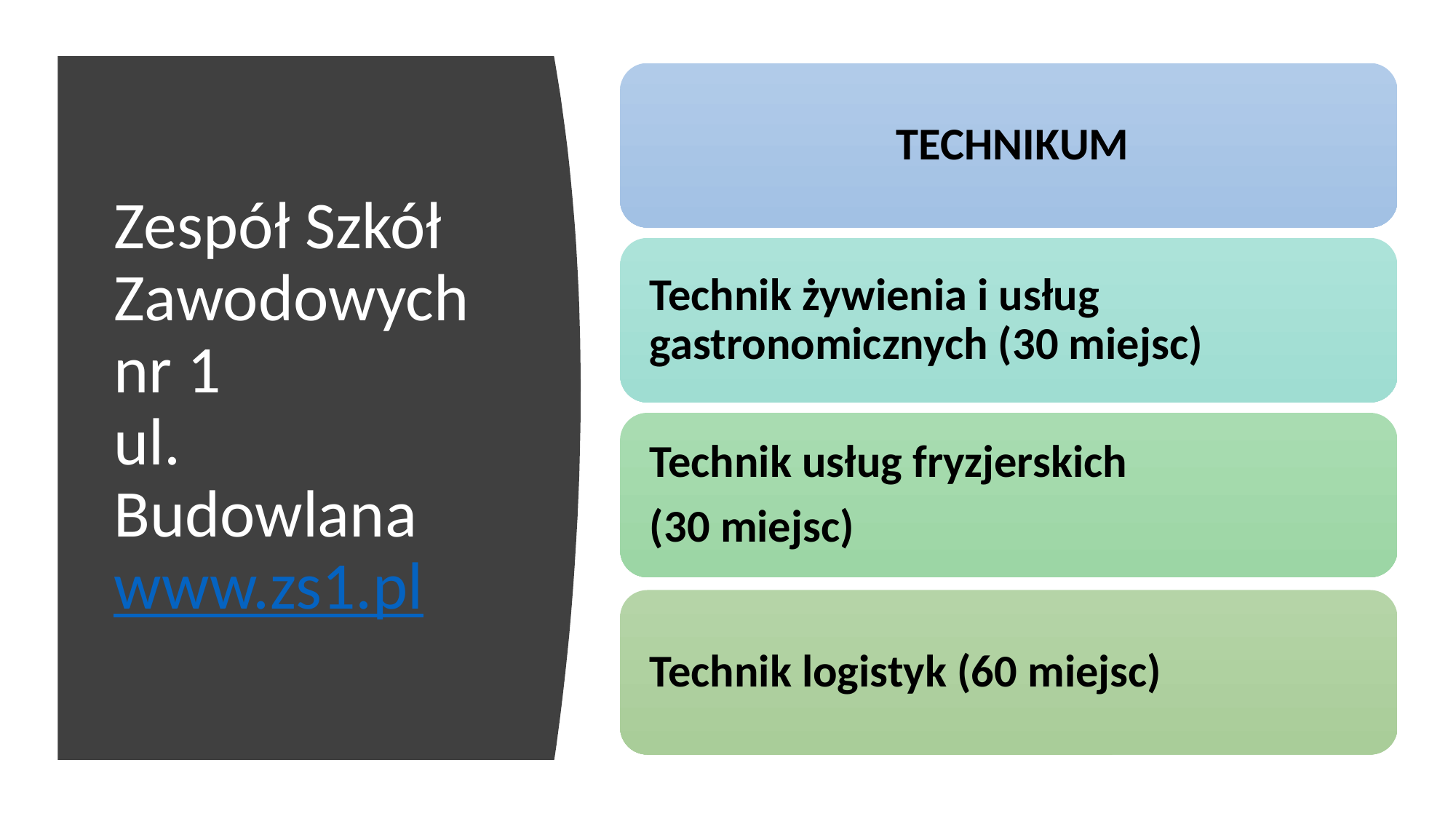

TECHNIKUM
Technik żywienia i usług gastronomicznych (30 miejsc)
Technik usług fryzjerskich
(30 miejsc)
Technik logistyk (60 miejsc)

# Zespół Szkół Zawodowych nr 1 ul. Budowlana www.zs1.pl